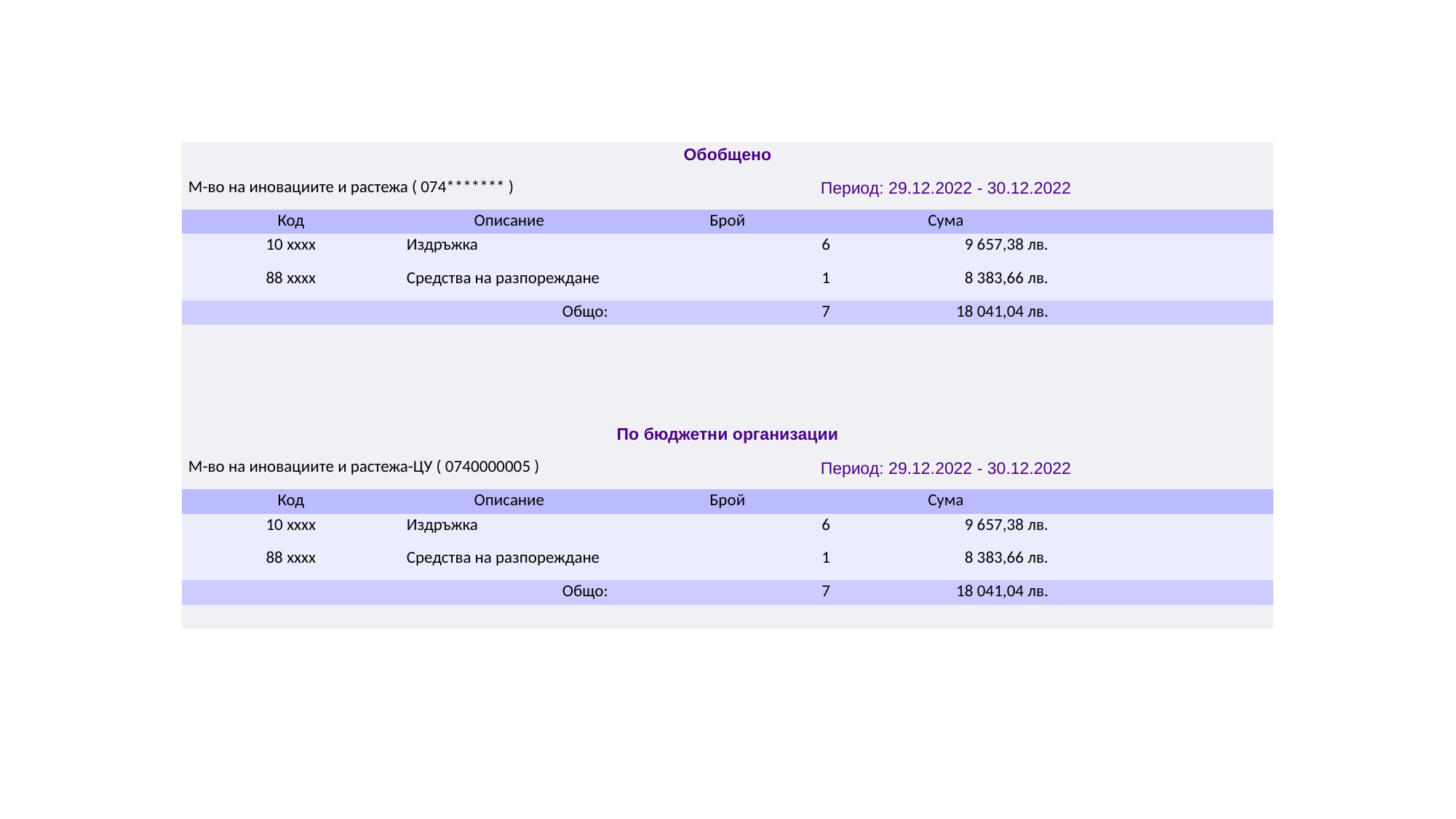

#
| Обобщено |  |  |  |  |
| --- | --- | --- | --- | --- |
| М-во на иновациите и растежа ( 074\*\*\*\*\*\*\* ) |  | Период: 29.12.2022 - 30.12.2022 |  |  |
| Код | Описание | Брой | Сума |  |
| 10 xxxx | Издръжка | 6 | 9 657,38 лв. |  |
| 88 xxxx | Средства на разпореждане | 1 | 8 383,66 лв. |  |
| Общо: |  | 7 | 18 041,04 лв. |  |
|  |  |  |  |  |
|  |  |  |  |  |
|  |  |  |  |  |
|  |  |  |  |  |
| По бюджетни организации |  |  |  |  |
| М-во на иновациите и растежа-ЦУ ( 0740000005 ) |  | Период: 29.12.2022 - 30.12.2022 |  |  |
| Код | Описание | Брой | Сума |  |
| 10 xxxx | Издръжка | 6 | 9 657,38 лв. |  |
| 88 xxxx | Средства на разпореждане | 1 | 8 383,66 лв. |  |
| Общо: |  | 7 | 18 041,04 лв. |  |
|  |  |  |  |  |